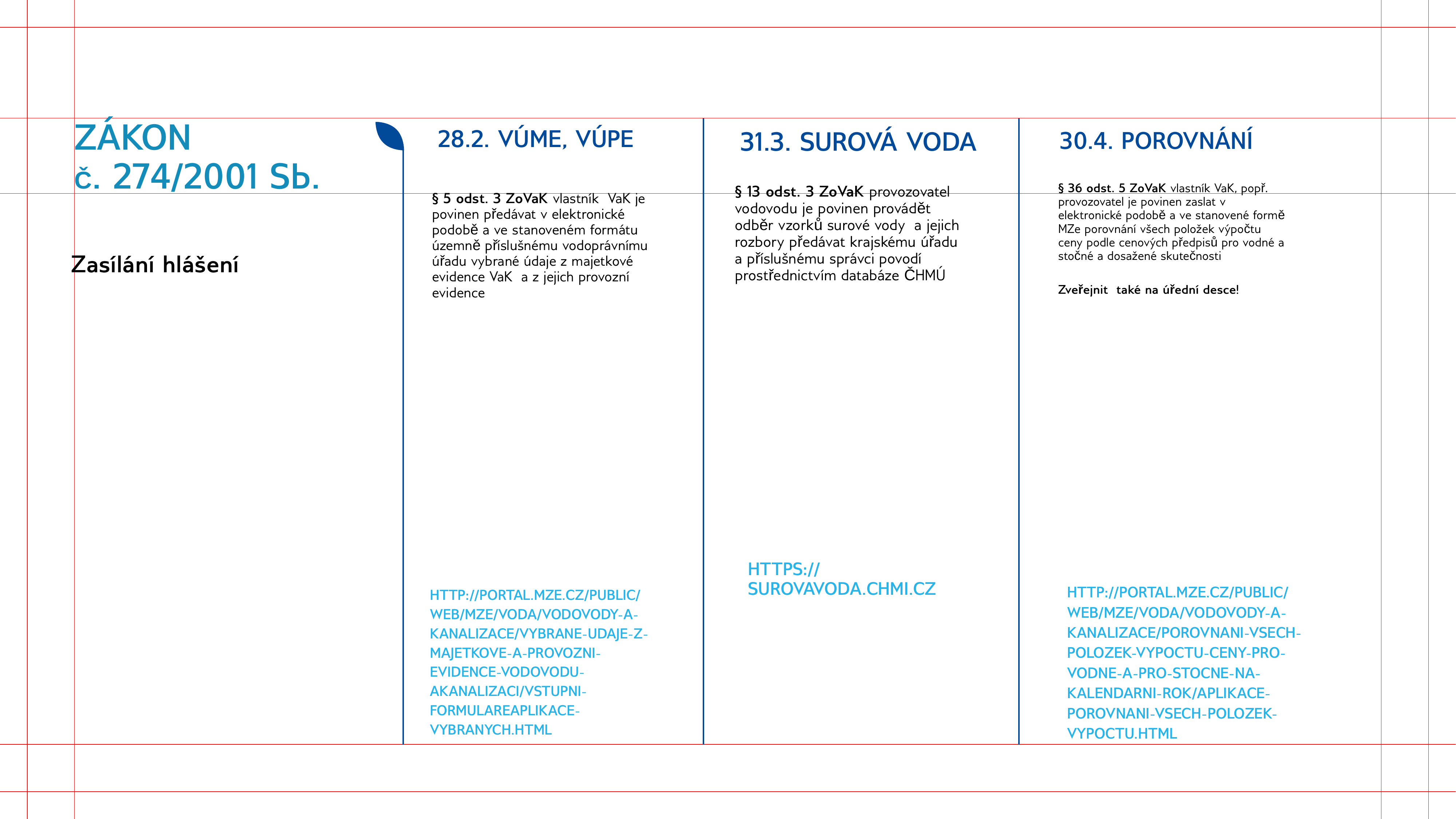

# ZÁKON č. 274/2001 Sb.
28.2. vúme, Vúpe

31.3. Surová voda

30.4. porovnání

§ 36 odst. 5 ZoVaK vlastník VaK, popř. provozovatel je povinen zaslat v elektronické podobě a ve stanovené formě MZe porovnání všech položek výpočtu ceny podle cenových předpisů pro vodné a stočné a dosažené skutečnosti

Zveřejnit  také na úřední desce!

§ 13 odst. 3 ZoVaK provozovatel vodovodu je povinen provádět odběr vzorků surové vody  a jejich rozbory předávat krajskému úřadu a příslušnému správci povodí prostřednictvím databáze ČHMÚ

§ 5 odst. 3 ZoVaK vlastník  VaK je povinen předávat v elektronické podobě a ve stanoveném formátu územně příslušnému vodoprávnímu úřadu vybrané údaje z majetkové evidence VaK  a z jejich provozní evidence

Zasílání hlášení
https://surovavoda.chmi.cz

http://portal.mze.cz/public/web/mze/voda/vodovody-a-kanalizace/porovnani-vsech-polozek-vypoctu-ceny-pro-vodne-a-pro-stocne-na-kalendarni-rok/aplikace-porovnani-vsech-polozek-vypoctu.html

http://portal.mze.cz/public/web/mze/voda/vodovody-a-kanalizace/vybrane-udaje-z-majetkove-a-provozni-evidence-vodovodu-akanalizaci/vstupni-formulareaplikace-vybranych.html